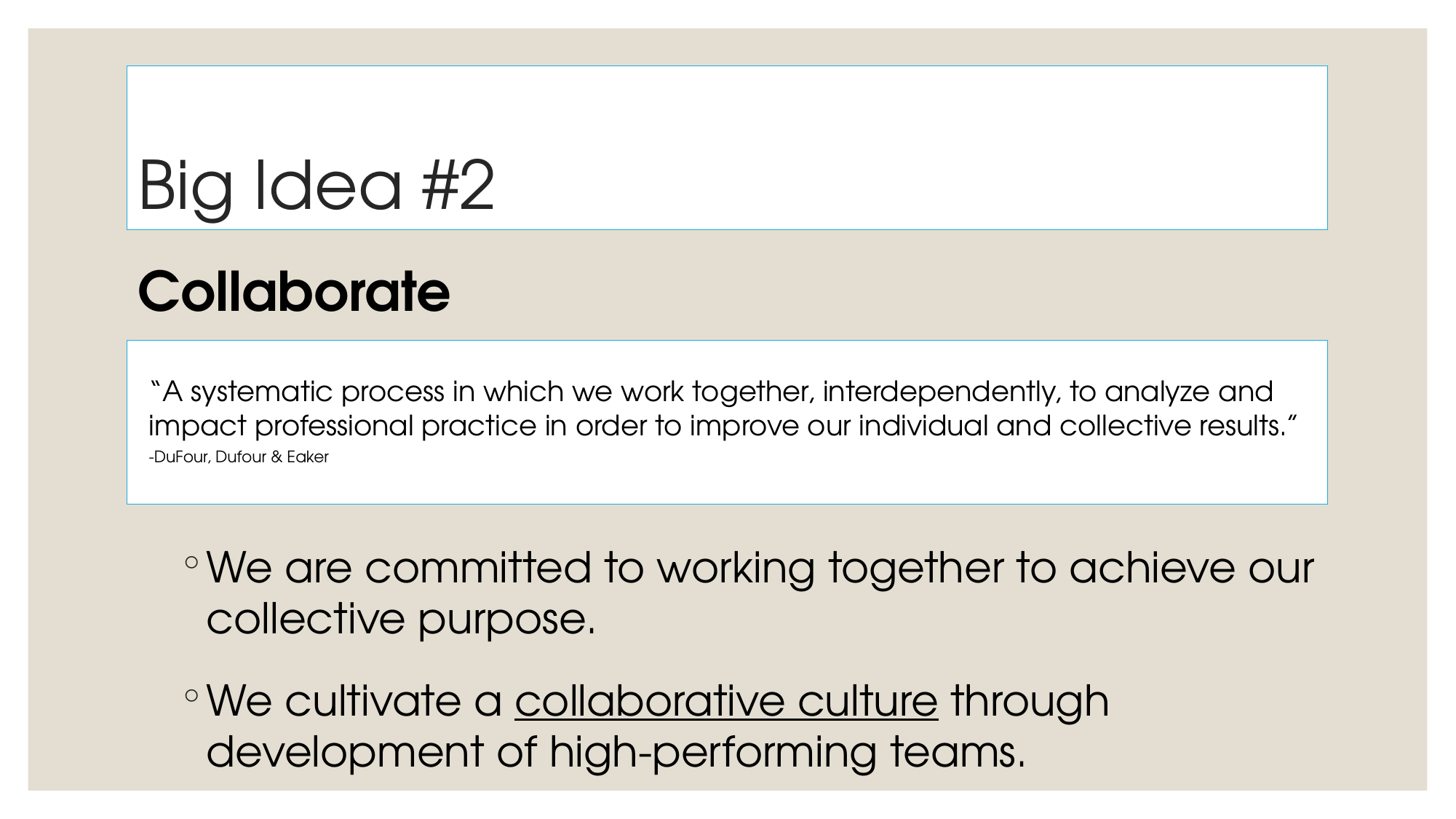

Big Idea #2

#
Collaborate

We are committed to working together to achieve our collective purpose.

We cultivate a collaborative culture through development of high-performing teams.

“A systematic process in which we work together, interdependently, to analyze and impact professional practice in order to improve our individual and collective results.”

-DuFour, Dufour & Eaker